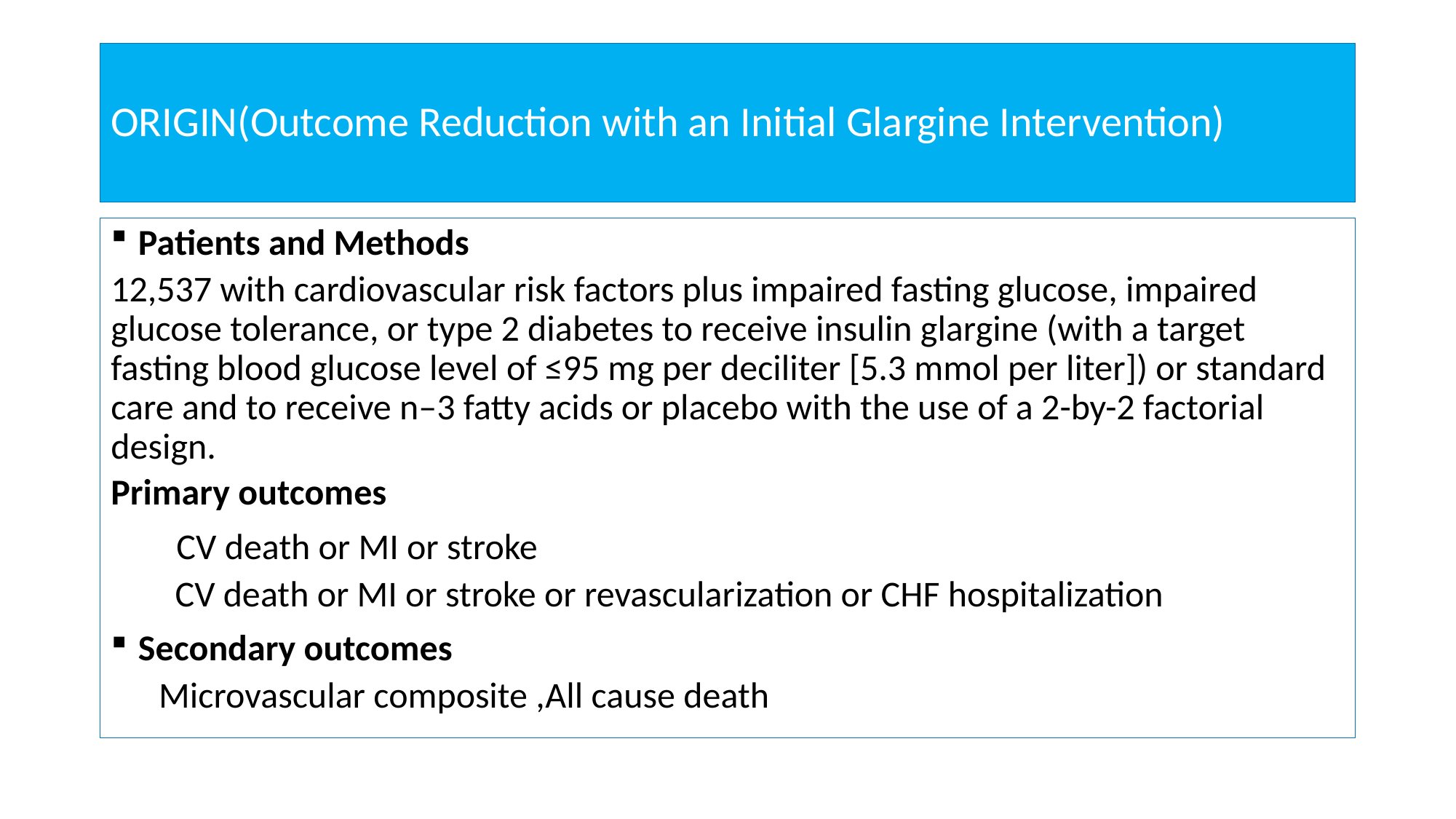

# ORIGIN(Outcome Reduction with an Initial Glargine Intervention)
Patients and Methods
12,537 with cardiovascular risk factors plus impaired fasting glucose, impaired glucose tolerance, or type 2 diabetes to receive insulin glargine (with a target fasting blood glucose level of ≤95 mg per deciliter [5.3 mmol per liter]) or standard care and to receive n–3 fatty acids or placebo with the use of a 2-by-2 factorial design.
Primary outcomes
        CV death or MI or stroke
  CV death or MI or stroke or revascularization or CHF hospitalization
Secondary outcomes
Microvascular composite ,All cause death